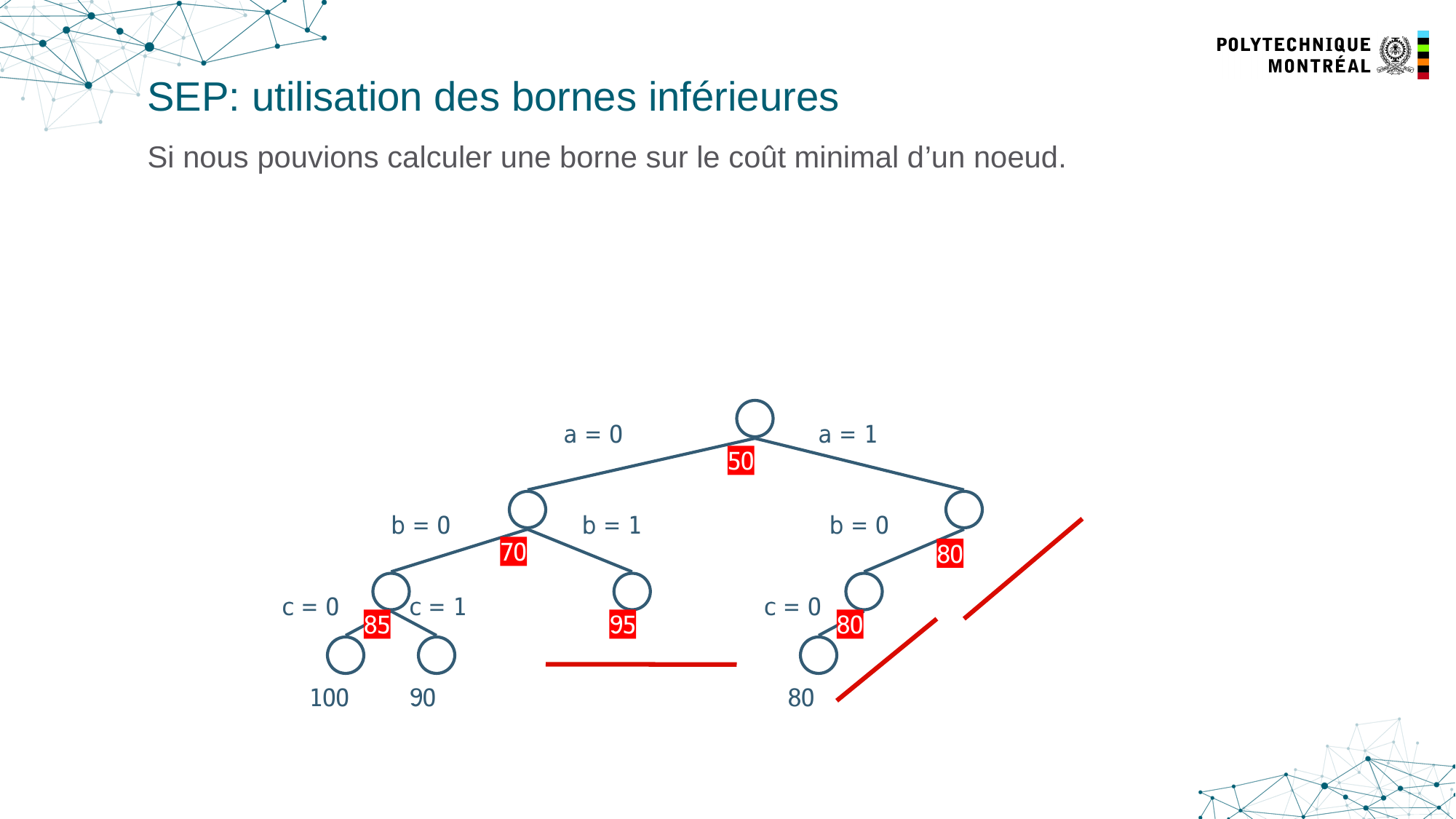

12
# SEP: utilisation des bornes inférieures
Si nous pouvions calculer une borne sur le coût minimal d’un noeud.

a = 0

a = 1

50
b = 0

b = 1

b = 0

70
80
c = 0

c = 1

c = 0

85
95
80

100
90
80